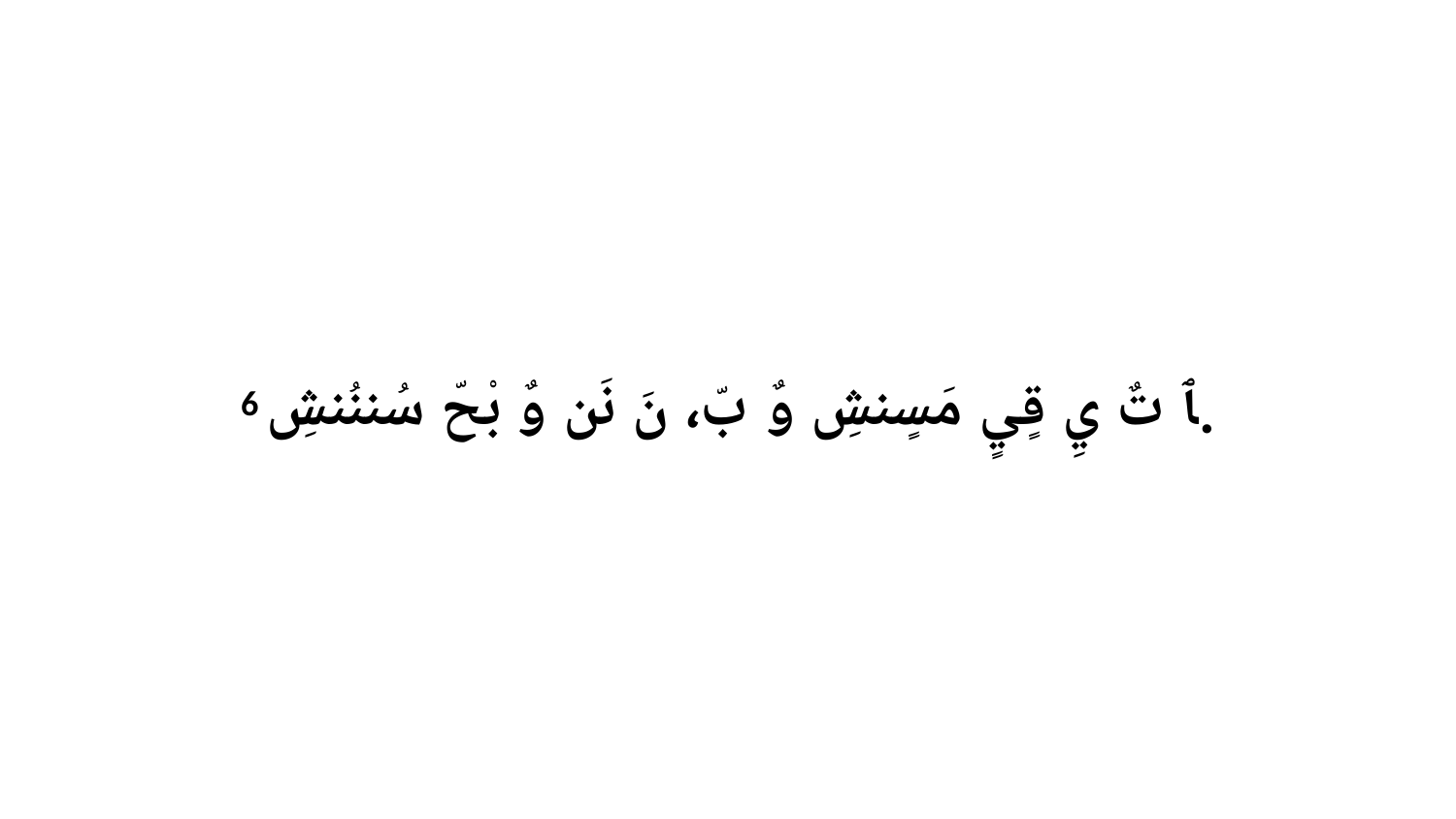

6 ﭑ تٌ يِ قٍيٍ مَسٍنشِ وٌ بّ، نَ نَن وٌ بْحّ سُننُنشِ.